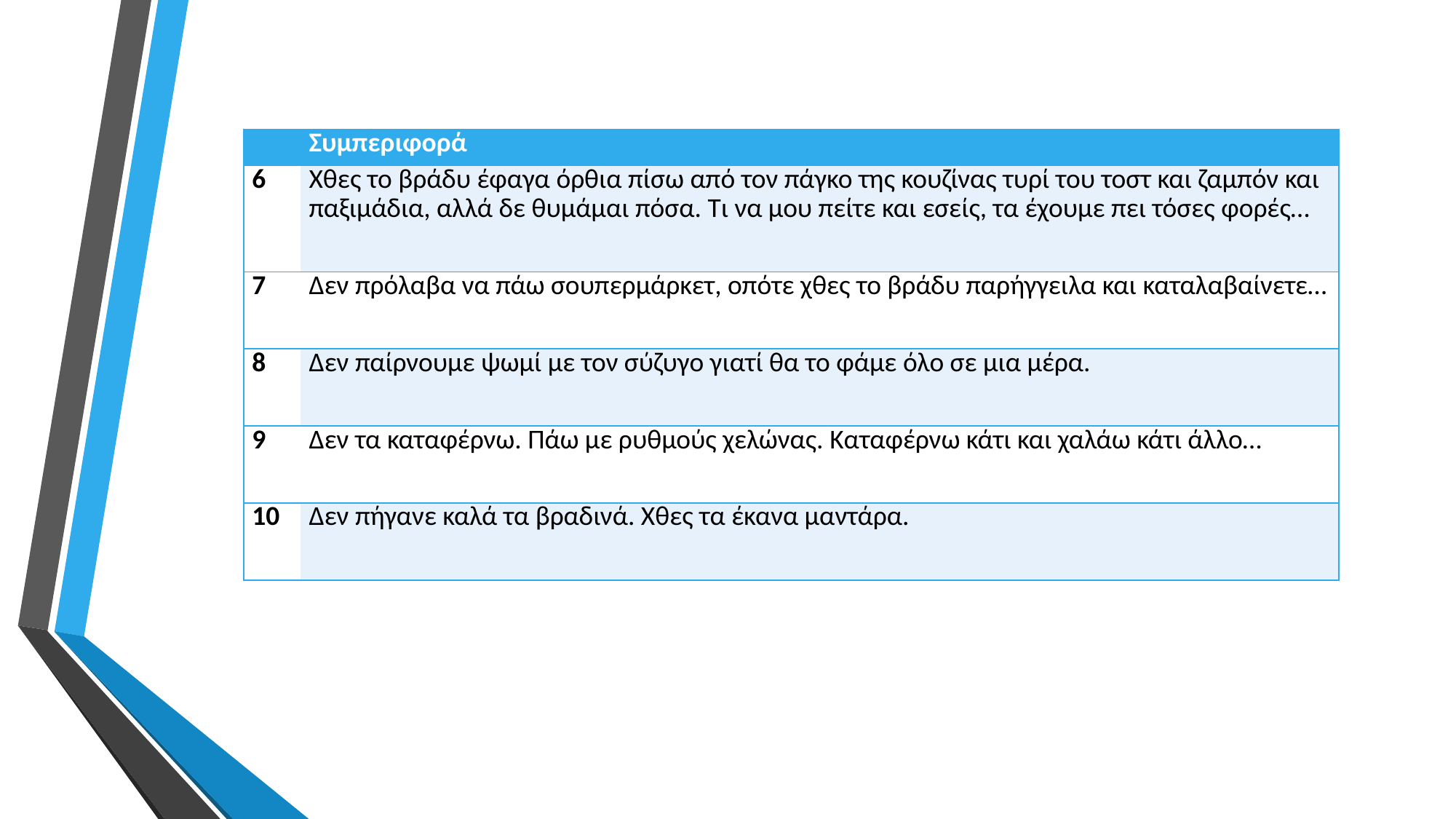

|  | Συμπεριφορά |
| --- | --- |
| 6 | Χθες το βράδυ έφαγα όρθια πίσω από τον πάγκο της κουζίνας τυρί του τοστ και ζαμπόν και παξιμάδια, αλλά δε θυμάμαι πόσα. Τι να μου πείτε και εσείς, τα έχουμε πει τόσες φορές… |
| 7 | Δεν πρόλαβα να πάω σουπερμάρκετ, οπότε χθες το βράδυ παρήγγειλα και καταλαβαίνετε… |
| 8 | Δεν παίρνουμε ψωμί με τον σύζυγο γιατί θα το φάμε όλο σε μια μέρα. |
| 9 | Δεν τα καταφέρνω. Πάω με ρυθμούς χελώνας. Καταφέρνω κάτι και χαλάω κάτι άλλο… |
| 10 | Δεν πήγανε καλά τα βραδινά. Χθες τα έκανα μαντάρα. |